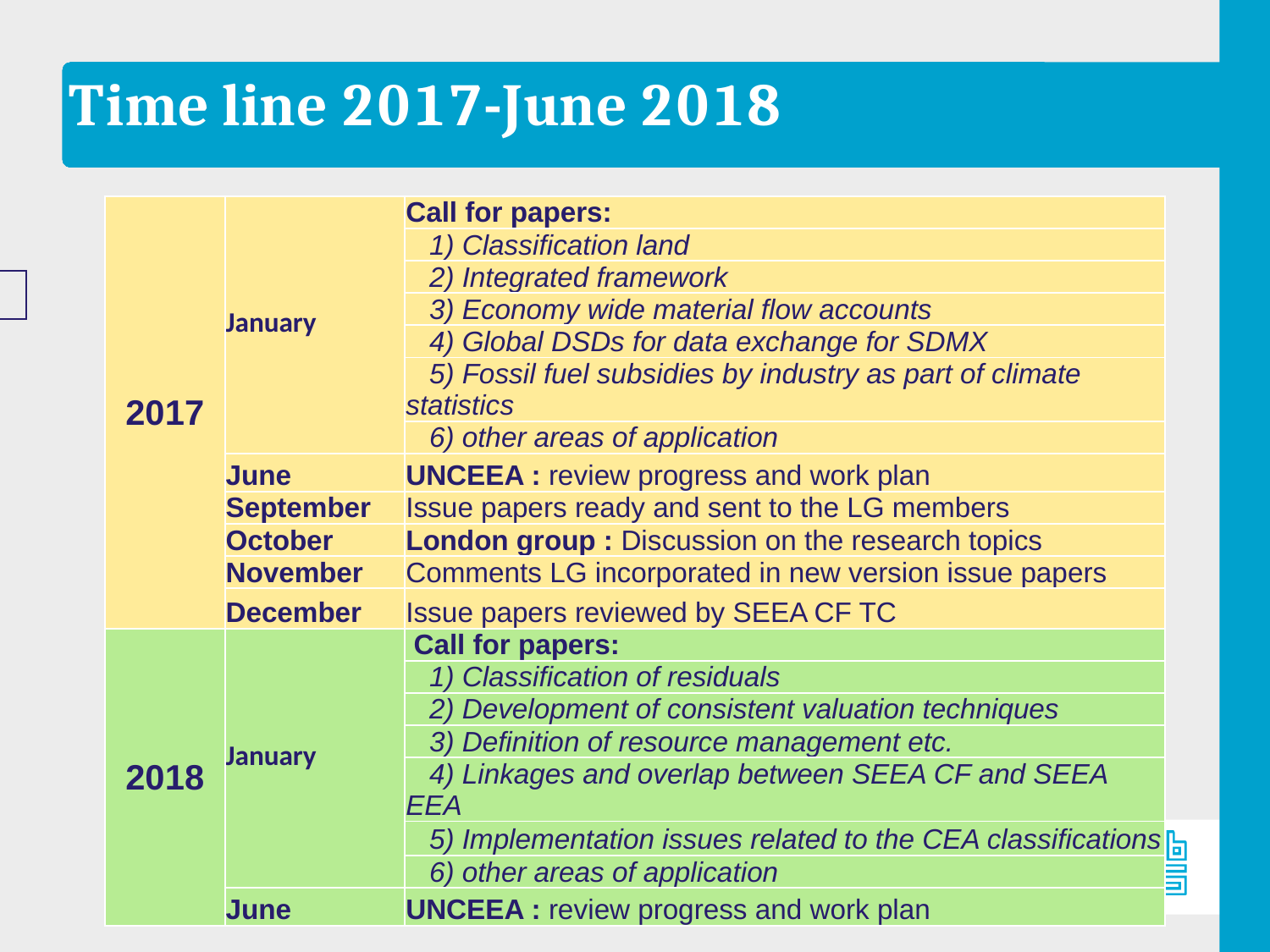

# Time line 2017-June 2018
| 2017 | January | Call for papers: |
| --- | --- | --- |
|  |  | 1) Classification land |
|  |  | 2) Integrated framework |
|  |  | 3) Economy wide material flow accounts |
|  |  | 4) Global DSDs for data exchange for SDMX |
|  |  | 5) Fossil fuel subsidies by industry as part of climate statistics |
|  |  | 6) other areas of application |
|  | June | UNCEEA : review progress and work plan |
|  | September | Issue papers ready and sent to the LG members |
|  | October | London group : Discussion on the research topics |
|  | November | Comments LG incorporated in new version issue papers |
|  | December | Issue papers reviewed by SEEA CF TC |
| 2018 | January | Call for papers: |
|  |  | 1) Classification of residuals |
|  |  | 2) Development of consistent valuation techniques |
|  |  | 3) Definition of resource management etc. |
|  |  | 4) Linkages and overlap between SEEA CF and SEEA EEA |
|  |  | 5) Implementation issues related to the CEA classifications |
|  |  | 6) other areas of application |
|  | June | UNCEEA : review progress and work plan |
|  |
| --- |
5